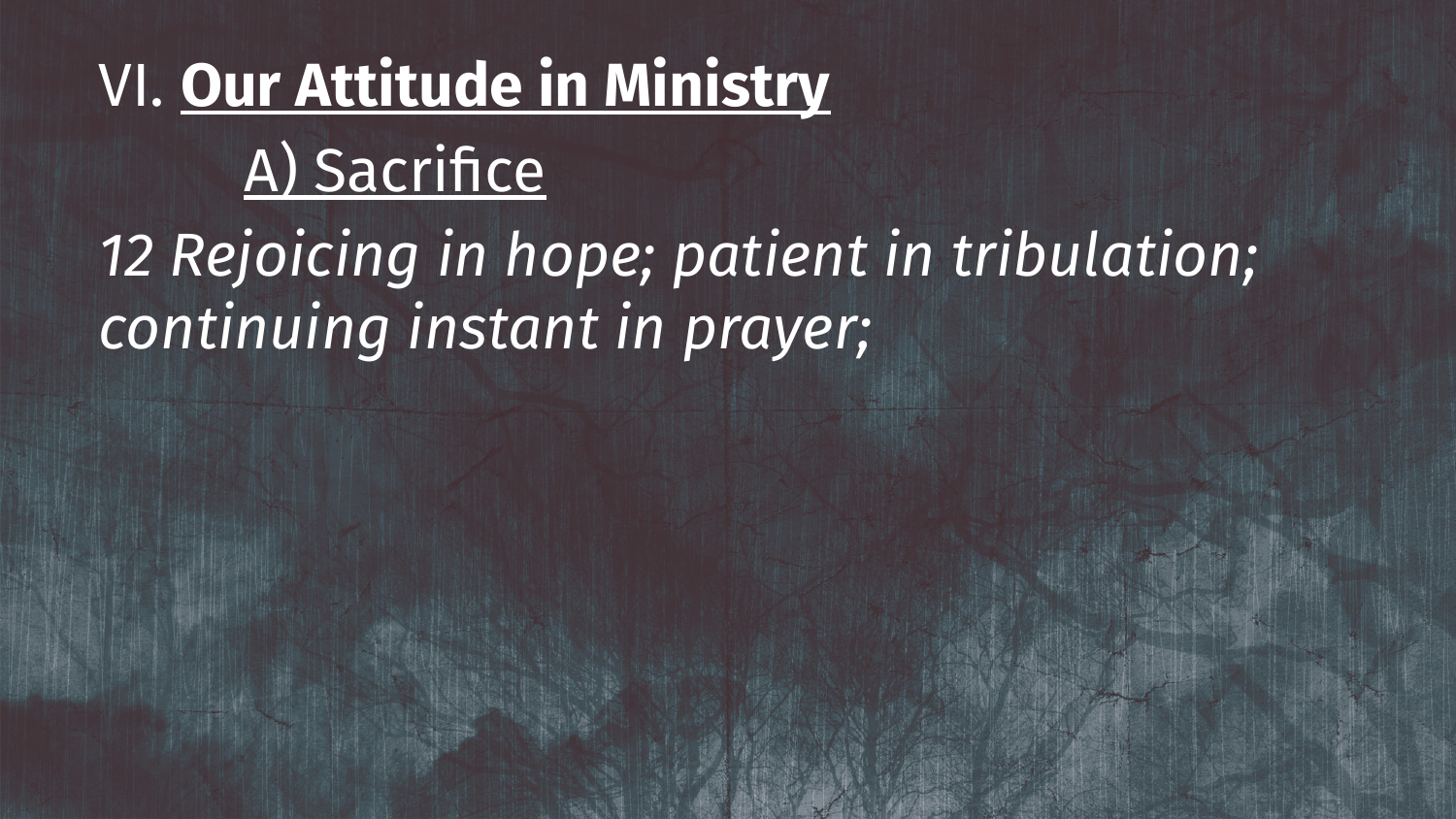

VI. Our Attitude in Ministry
	A) Sacrifice
12 Rejoicing in hope; patient in tribulation; continuing instant in prayer;